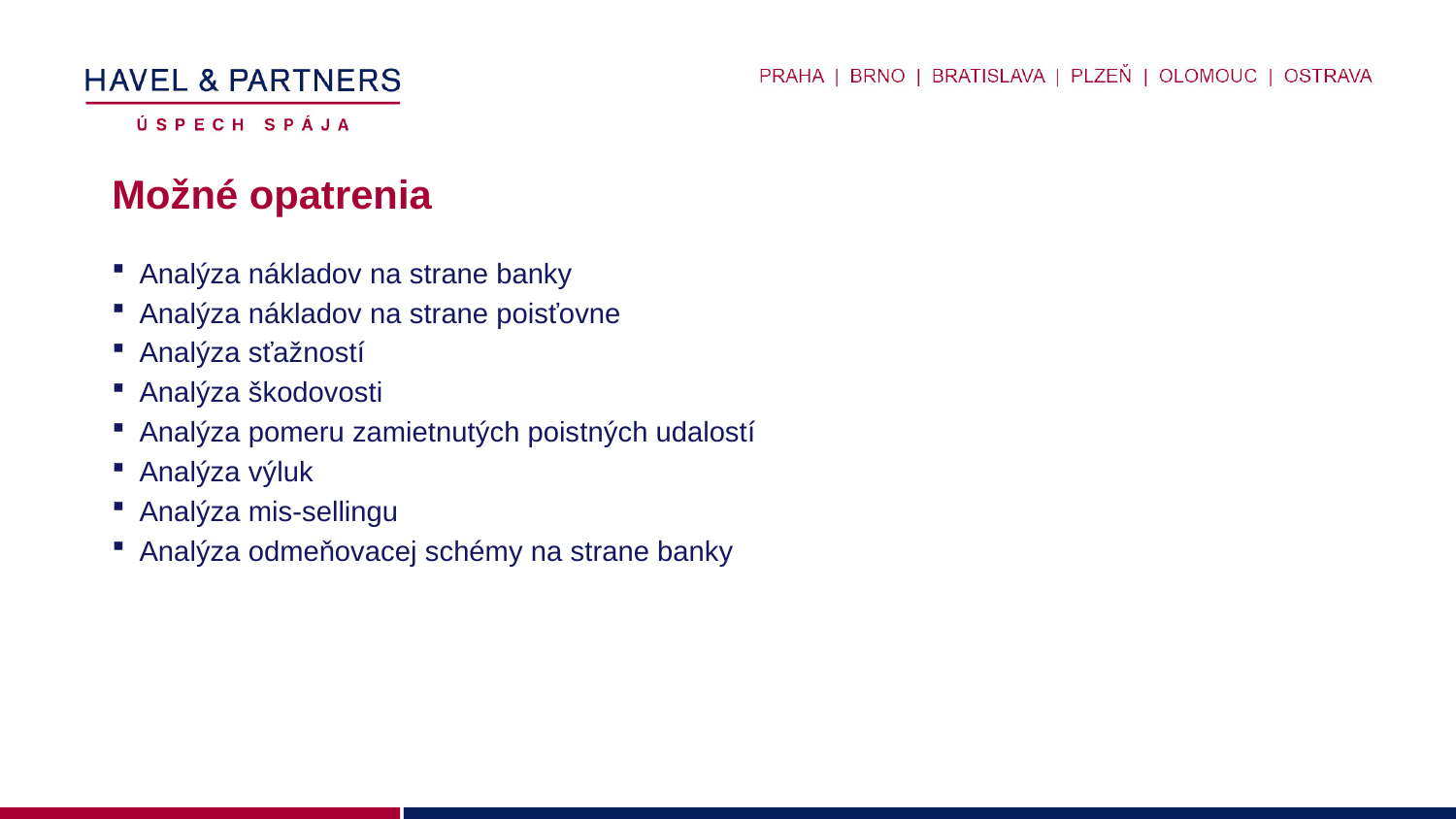

# Možné opatrenia
Analýza nákladov na strane banky
Analýza nákladov na strane poisťovne
Analýza sťažností
Analýza škodovosti
Analýza pomeru zamietnutých poistných udalostí
Analýza výluk
Analýza mis-sellingu
Analýza odmeňovacej schémy na strane banky